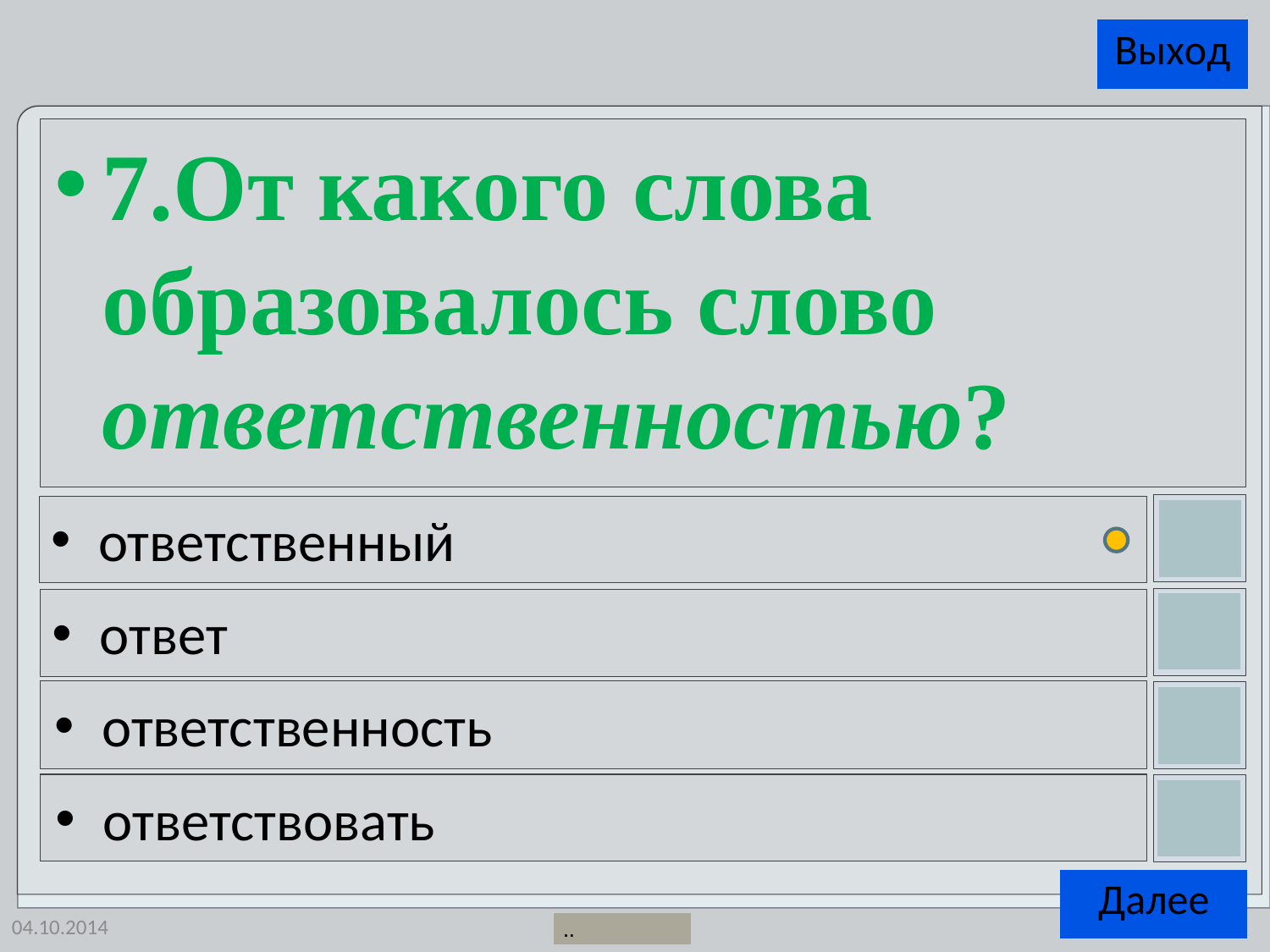

7.От какого слова образовалось слово ответственностью?

ответственный

ответ

ответственность

ответствовать

04.10.2014